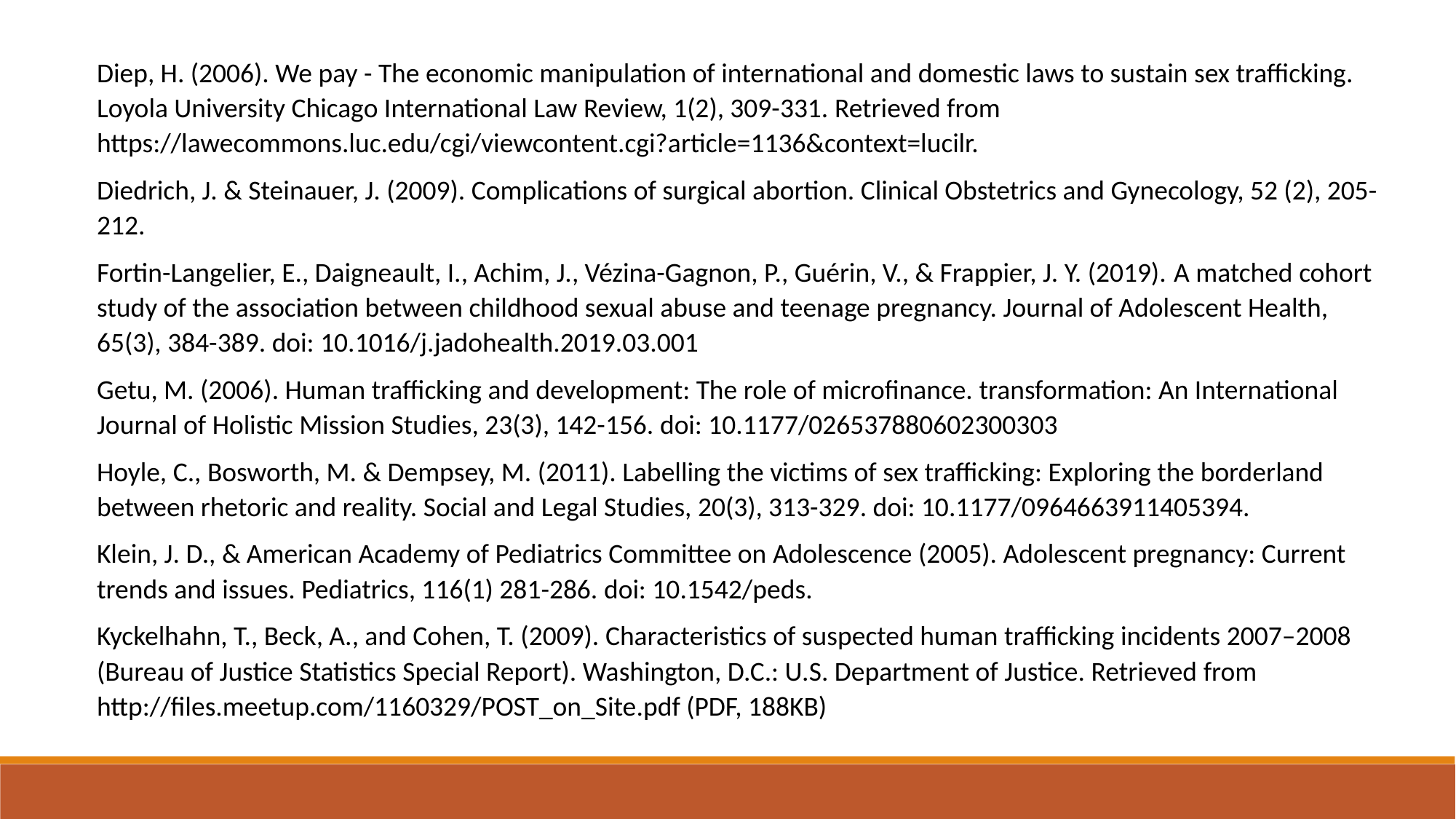

Diep, H. (2006). We pay - The economic manipulation of international and domestic laws to sustain sex trafficking. Loyola University Chicago International Law Review, 1(2), 309-331. Retrieved from https://lawecommons.luc.edu/cgi/viewcontent.cgi?article=1136&context=lucilr.
Diedrich, J. & Steinauer, J. (2009). Complications of surgical abortion. Clinical Obstetrics and Gynecology, 52 (2), 205-212.
Fortin-Langelier, E., Daigneault, I., Achim, J., Vézina-Gagnon, P., Guérin, V., & Frappier, J. Y. (2019). A matched cohort study of the association between childhood sexual abuse and teenage pregnancy. Journal of Adolescent Health, 65(3), 384-389. doi: 10.1016/j.jadohealth.2019.03.001
Getu, M. (2006). Human trafficking and development: The role of microfinance. transformation: An International Journal of Holistic Mission Studies, 23(3), 142-156. doi: 10.1177/026537880602300303
Hoyle, C., Bosworth, M. & Dempsey, M. (2011). Labelling the victims of sex trafficking: Exploring the borderland between rhetoric and reality. Social and Legal Studies, 20(3), 313-329. doi: 10.1177/0964663911405394.
Klein, J. D., & American Academy of Pediatrics Committee on Adolescence (2005). Adolescent pregnancy: Current trends and issues. Pediatrics, 116(1) 281-286. doi: 10.1542/peds.
Kyckelhahn, T., Beck, A., and Cohen, T. (2009). Characteristics of suspected human trafficking incidents 2007–2008 (Bureau of Justice Statistics Special Report). Washington, D.C.: U.S. Department of Justice. Retrieved from http://files.meetup.com/1160329/POST_on_Site.pdf (PDF, 188KB)